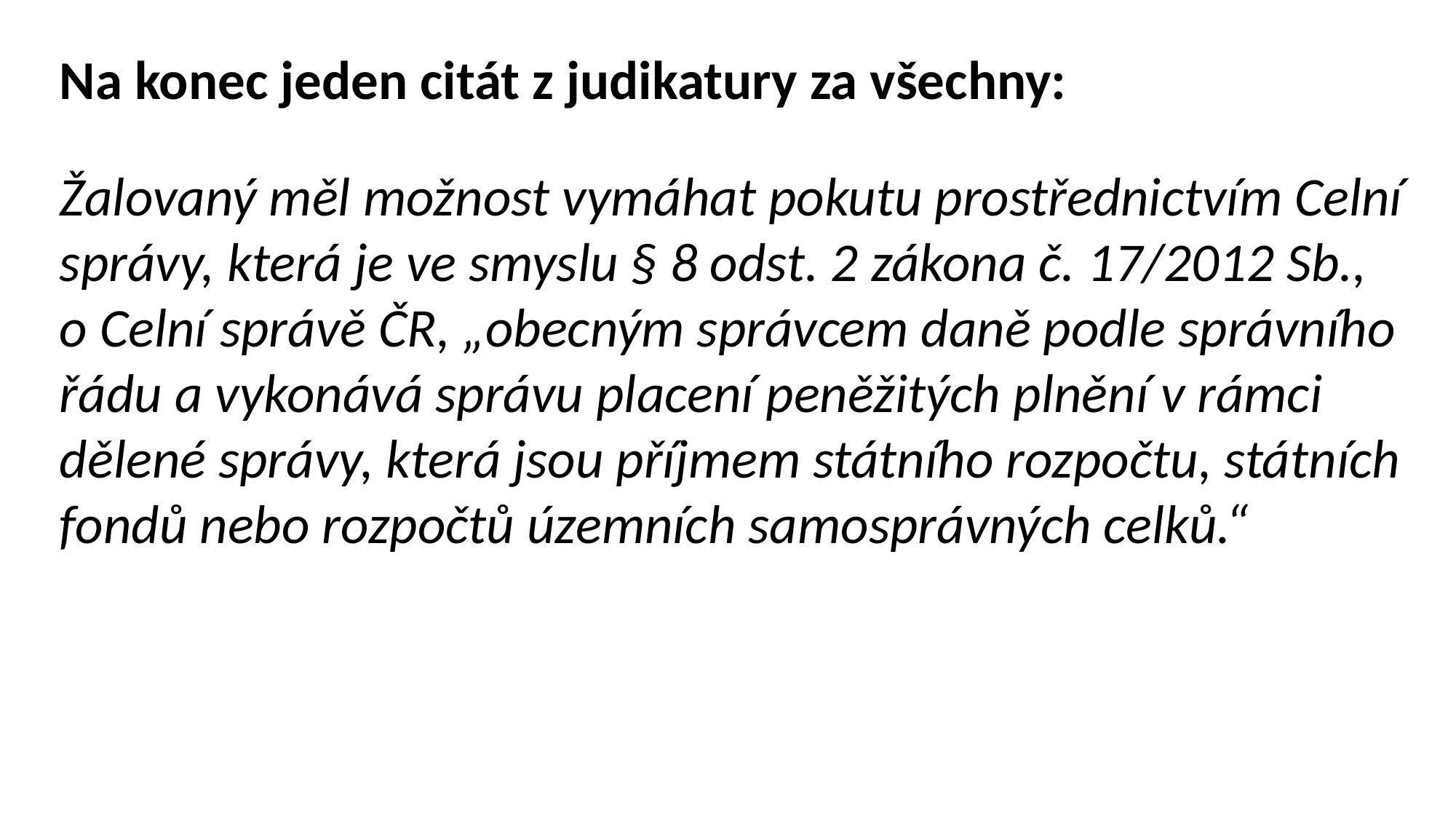

Na konec jeden citát z judikatury za všechny:

Žalovaný měl možnost vymáhat pokutu prostřednictvím Celní správy, která je ve smyslu § 8 odst. 2 zákona č. 17/2012 Sb., o Celní správě ČR, „obecným správcem daně podle správního řádu a vykonává správu placení peněžitých plnění v rámci dělené správy, která jsou příjmem státního rozpočtu, státních fondů nebo rozpočtů územních samosprávných celků.“